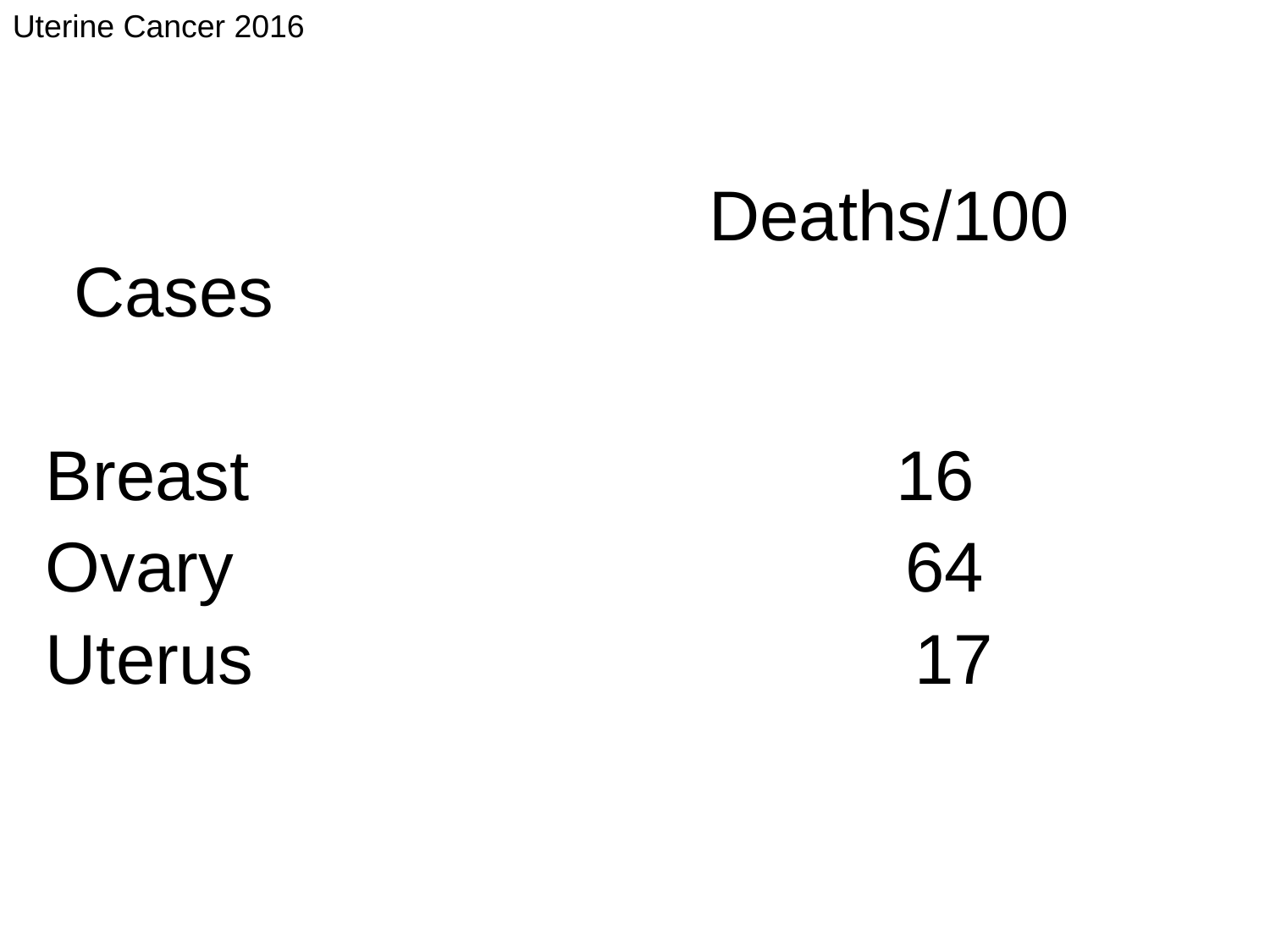

Uterine Cancer 2016
						Deaths/100 Cases

Breast			                16
Ovary	   			          64
Uterus			          	    17